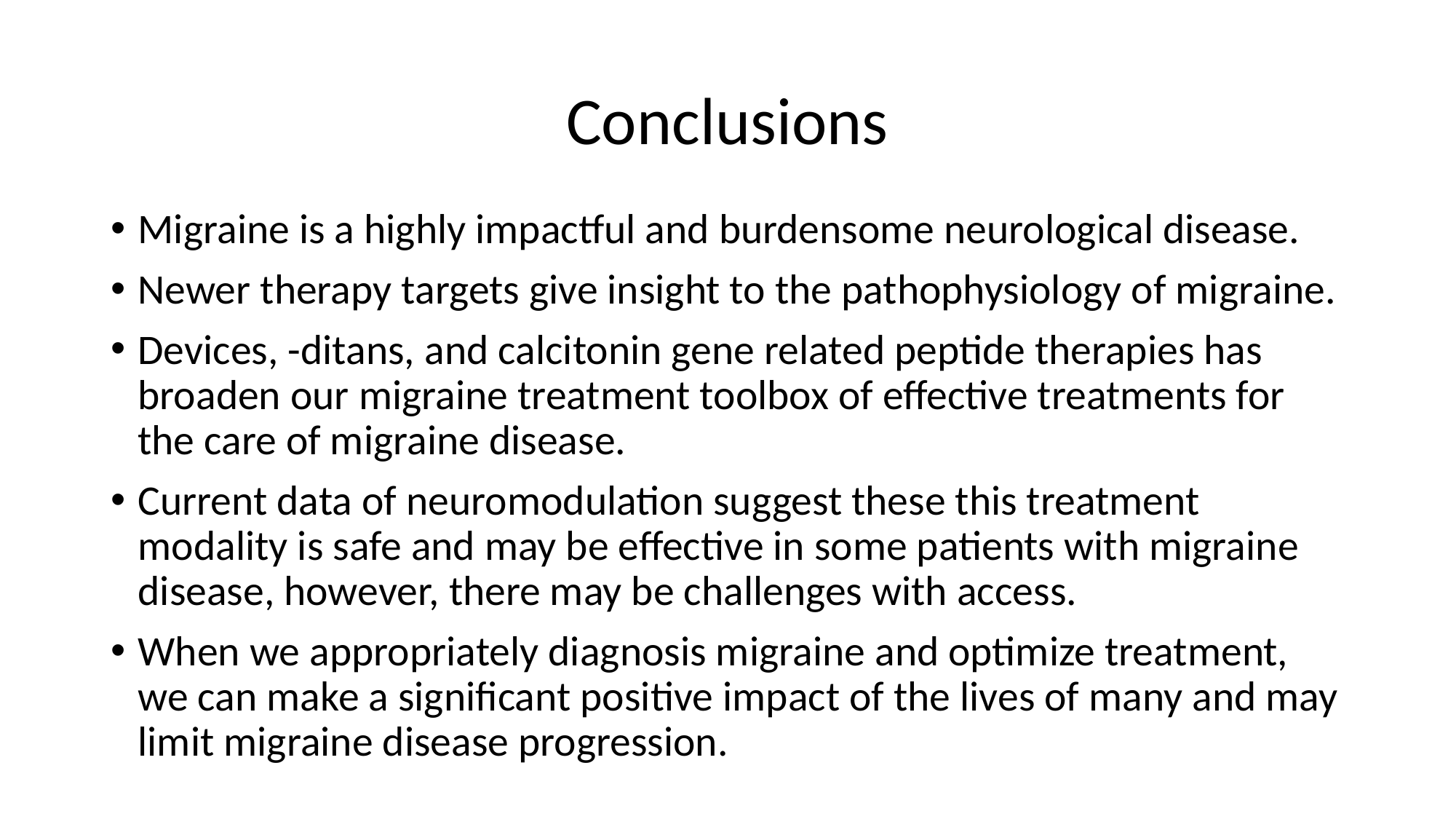

# Conclusions
Migraine is a highly impactful and burdensome neurological disease.
Newer therapy targets give insight to the pathophysiology of migraine.
Devices, -ditans, and calcitonin gene related peptide therapies has broaden our migraine treatment toolbox of effective treatments for the care of migraine disease.
Current data of neuromodulation suggest these this treatment modality is safe and may be effective in some patients with migraine disease, however, there may be challenges with access.
When we appropriately diagnosis migraine and optimize treatment, we can make a significant positive impact of the lives of many and may limit migraine disease progression.